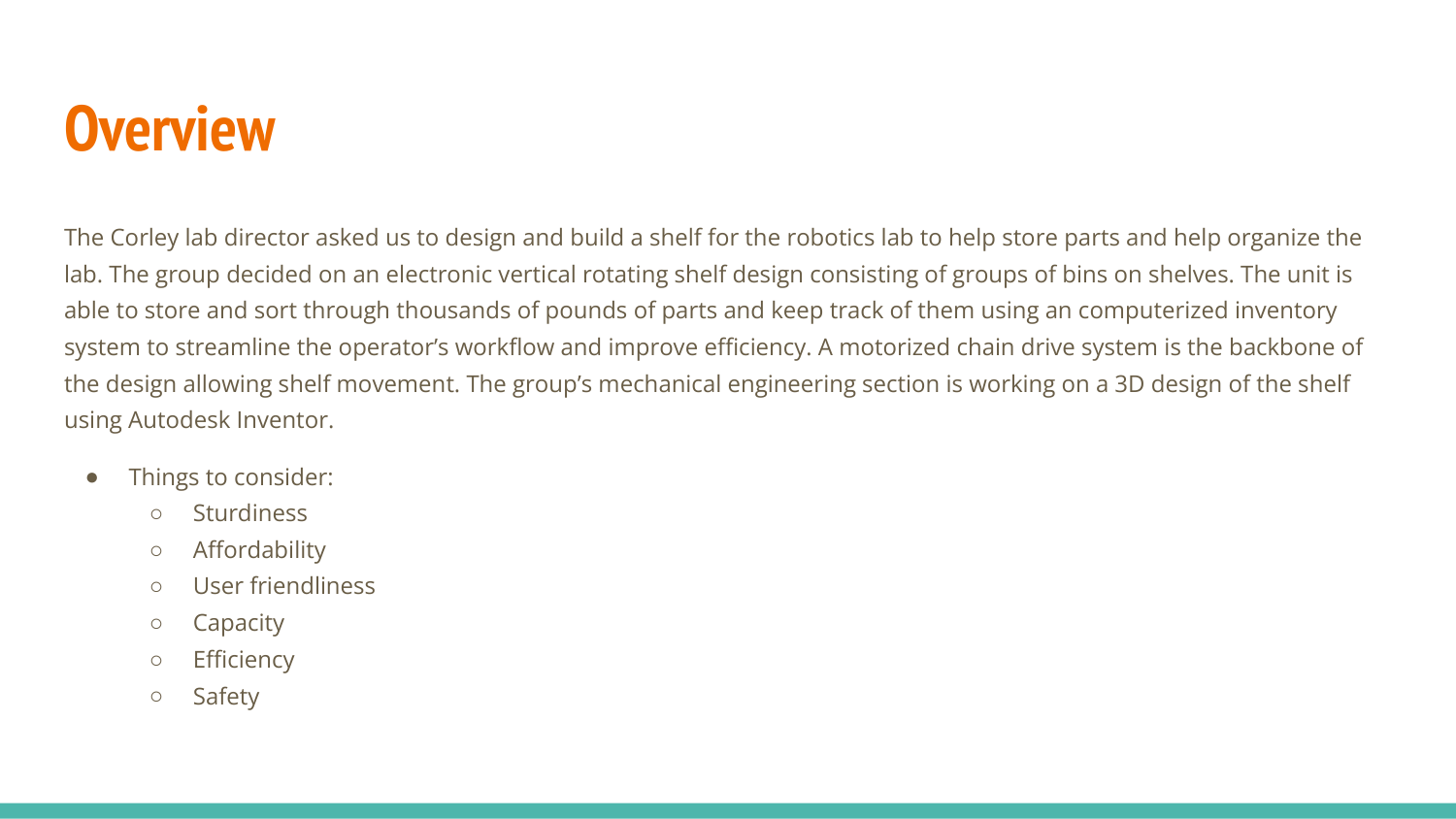

# Overview

The Corley lab director asked us to design and build a shelf for the robotics lab to help store parts and help organize the lab. The group decided on an electronic vertical rotating shelf design consisting of groups of bins on shelves. The unit is able to store and sort through thousands of pounds of parts and keep track of them using an computerized inventory system to streamline the operator’s workflow and improve efficiency. A motorized chain drive system is the backbone of the design allowing shelf movement. The group’s mechanical engineering section is working on a 3D design of the shelf using Autodesk Inventor.
Things to consider:
Sturdiness
Affordability
User friendliness
Capacity
Efficiency
Safety